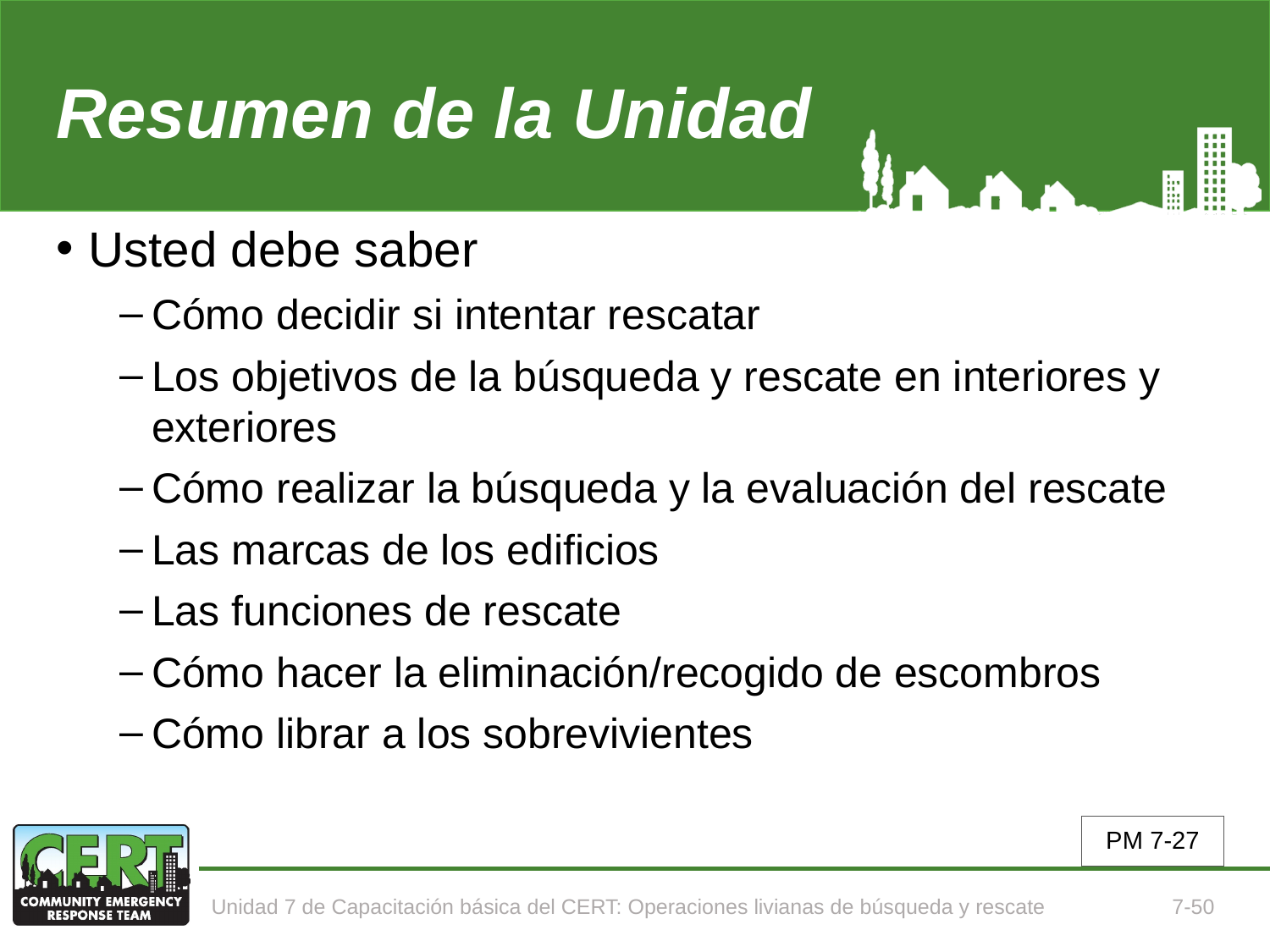

# Resumen de la Unidad
Usted debe saber
Cómo decidir si intentar rescatar
Los objetivos de la búsqueda y rescate en interiores y exteriores
Cómo realizar la búsqueda y la evaluación del rescate
Las marcas de los edificios
Las funciones de rescate
Cómo hacer la eliminación/recogido de escombros
Cómo librar a los sobrevivientes
PM 7-27
Unidad 7 de Capacitación básica del CERT: Operaciones livianas de búsqueda y rescate
7-50